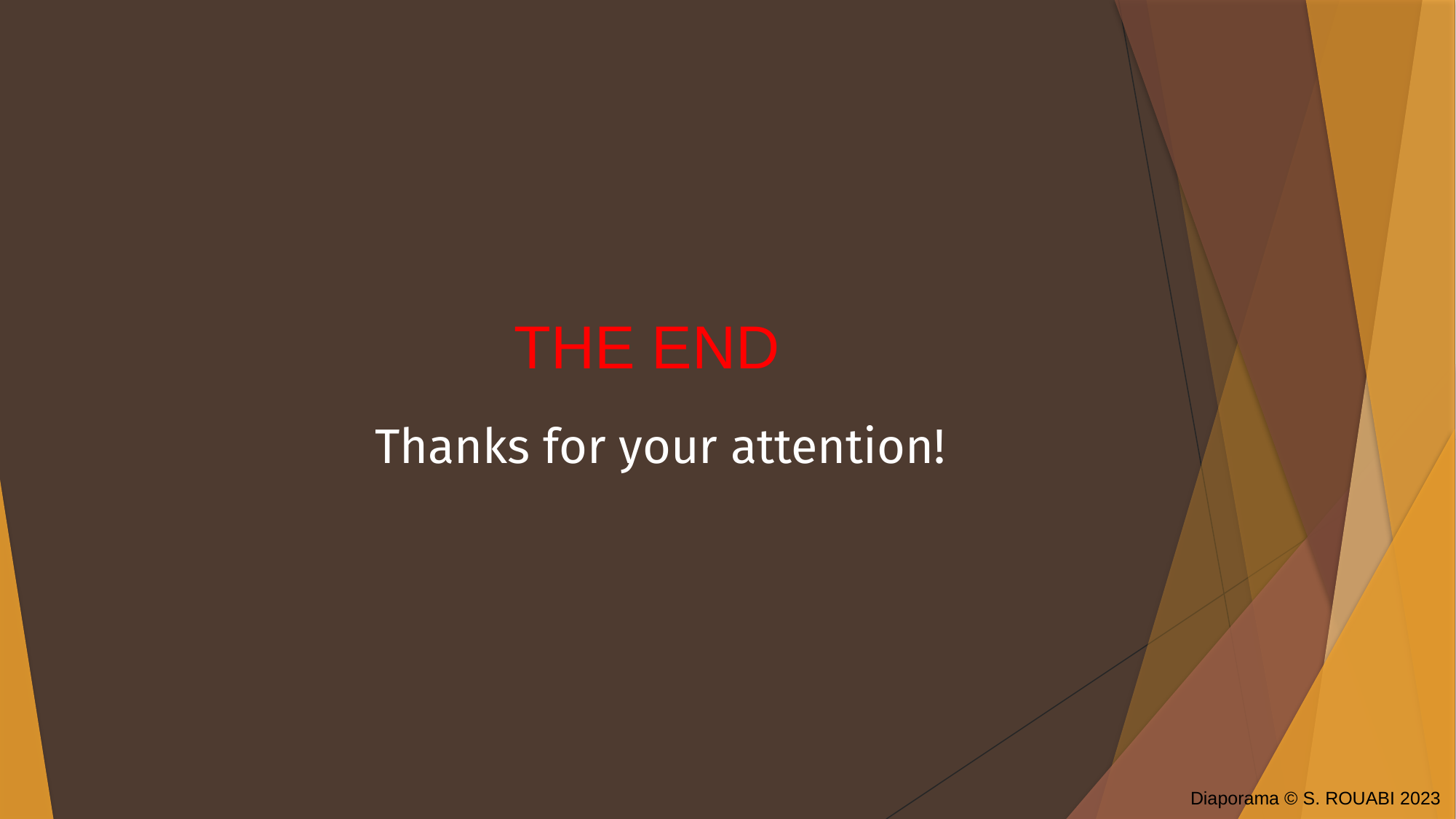

THE END
Thanks for your attention!
Diaporama © S. ROUABI 2023